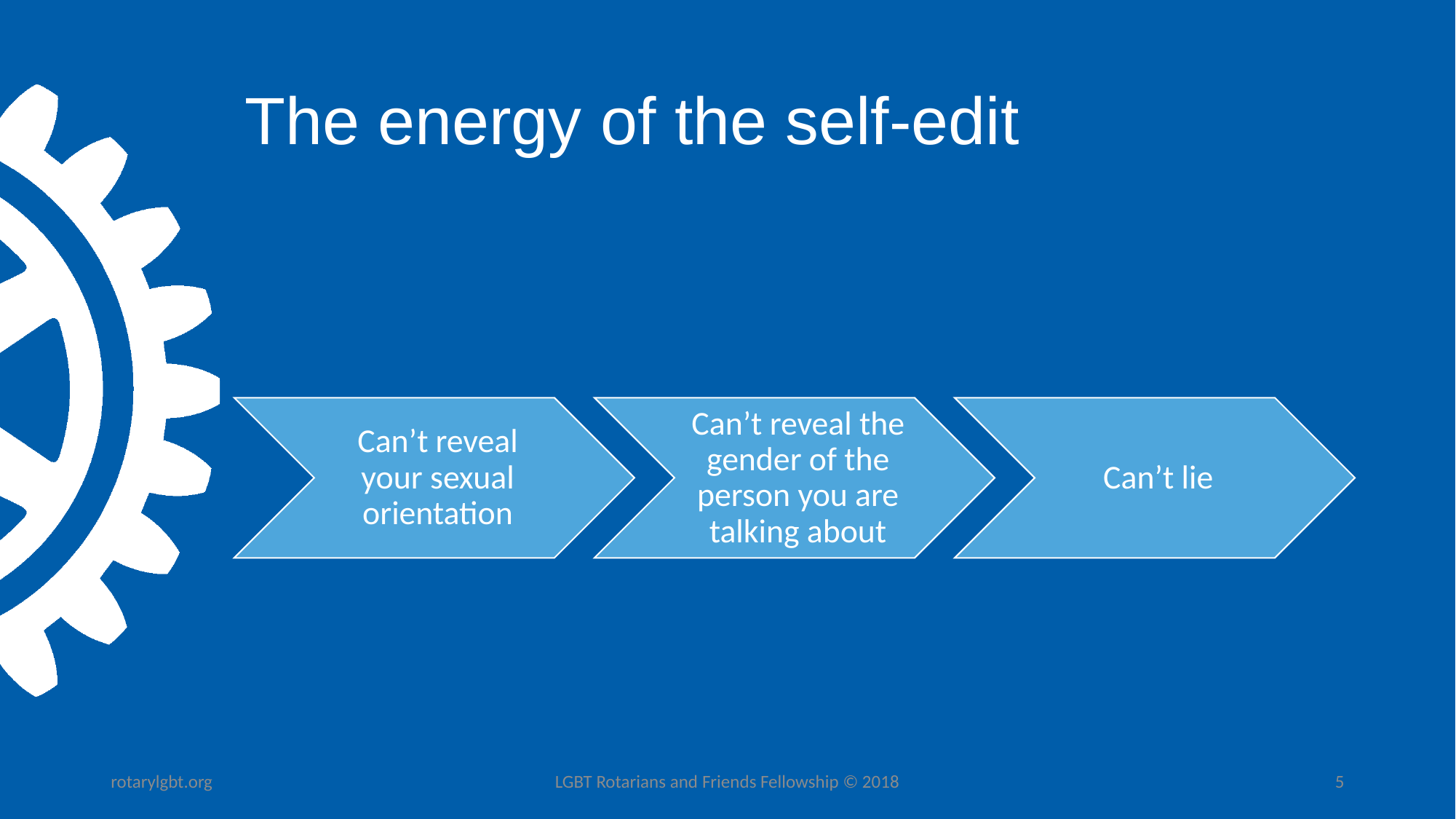

# The energy of the self-edit
Can’t reveal your sexual orientation
Can’t reveal the gender of the person you are talking about
Can’t lie
rotarylgbt.org
LGBT Rotarians and Friends Fellowship © 2018
5